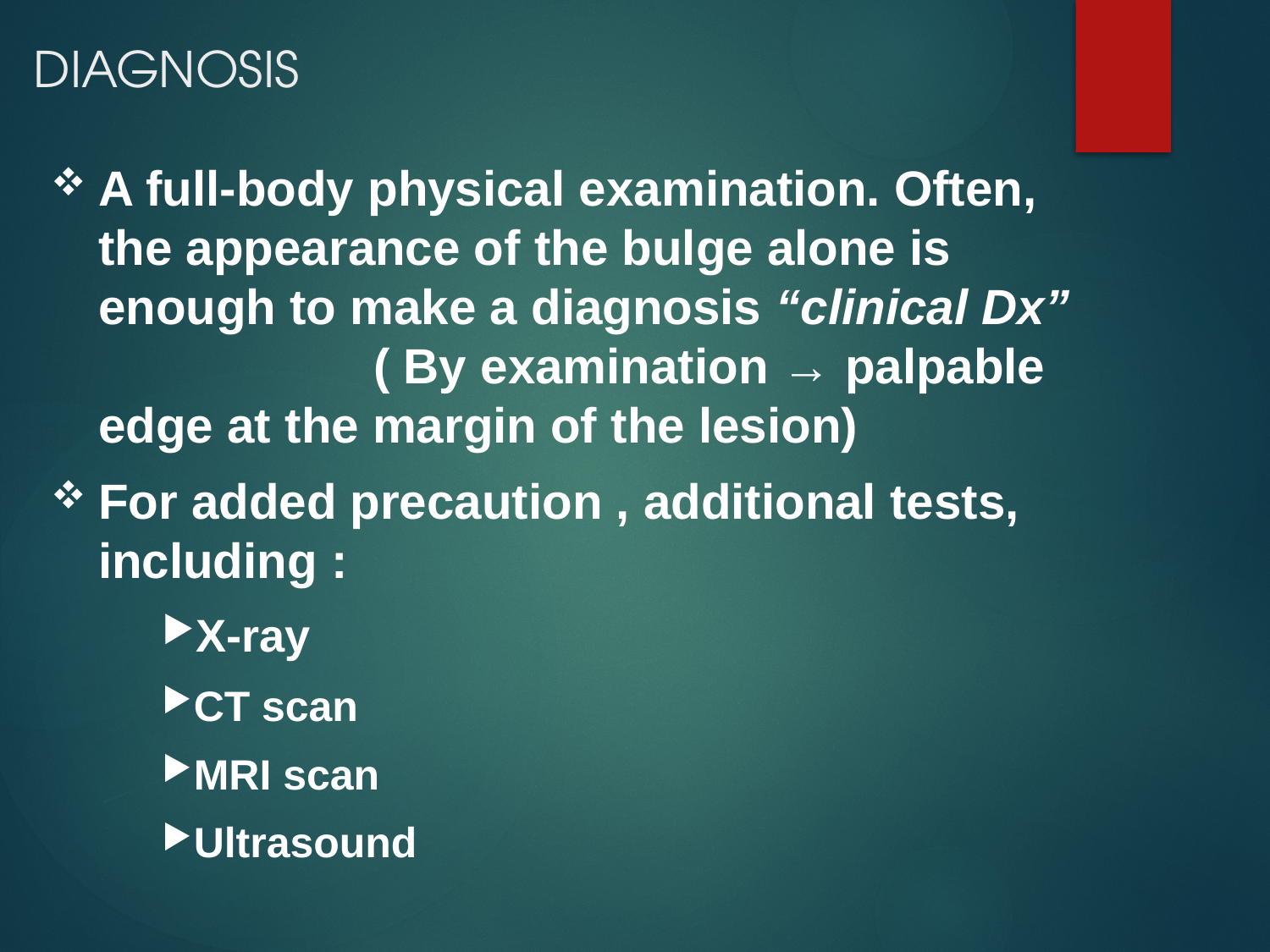

# DIAGNOSIS
A full-body physical examination. Often, the appearance of the bulge alone is enough to make a diagnosis “clinical Dx”                       ( By examination → palpable edge at the margin of the lesion)
For added precaution , additional tests, including :
X-ray
CT scan
MRI scan
Ultrasound